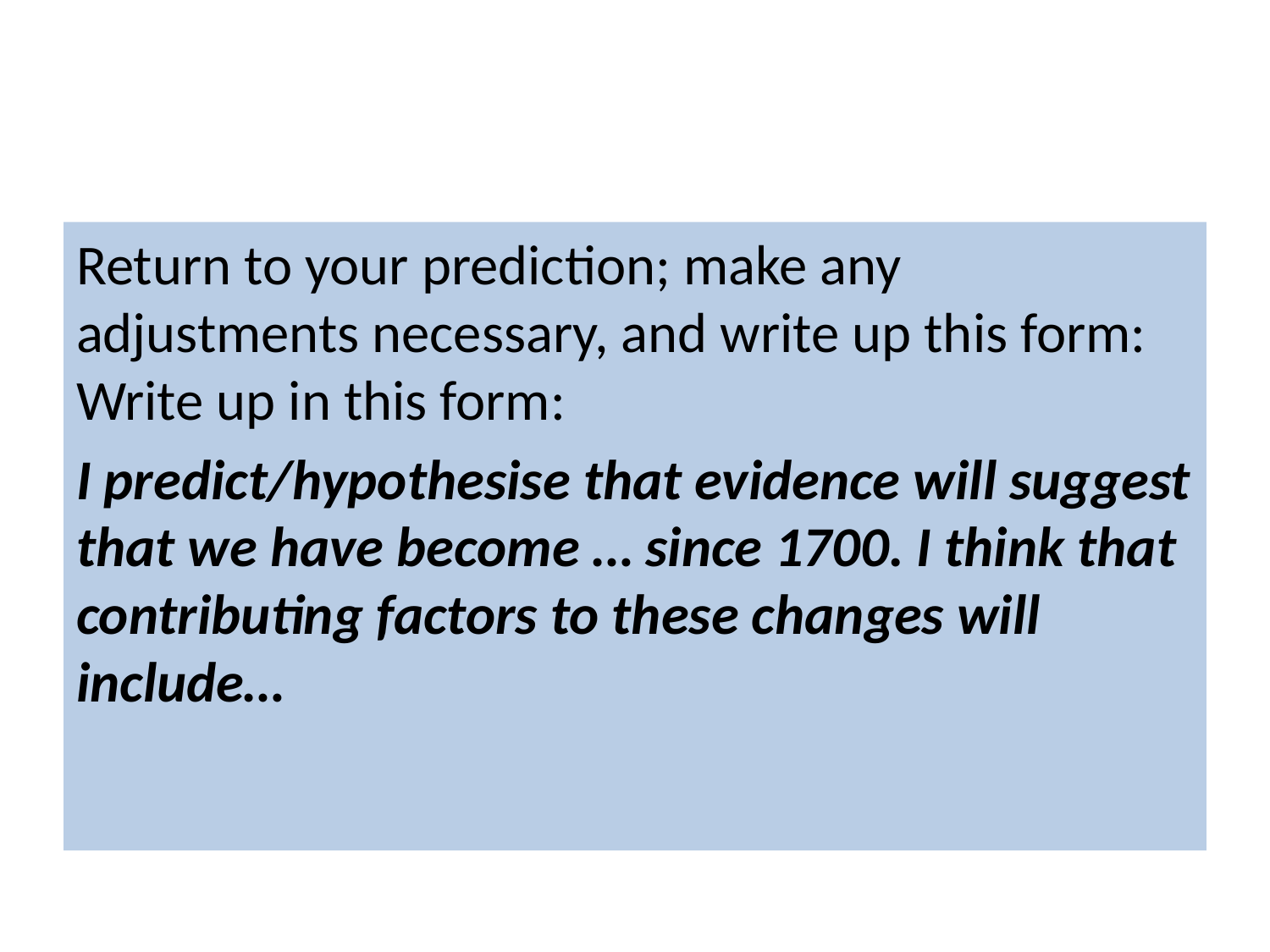

#
Return to your prediction; make any adjustments necessary, and write up this form: Write up in this form:
I predict/hypothesise that evidence will suggest that we have become … since 1700. I think that contributing factors to these changes will include…